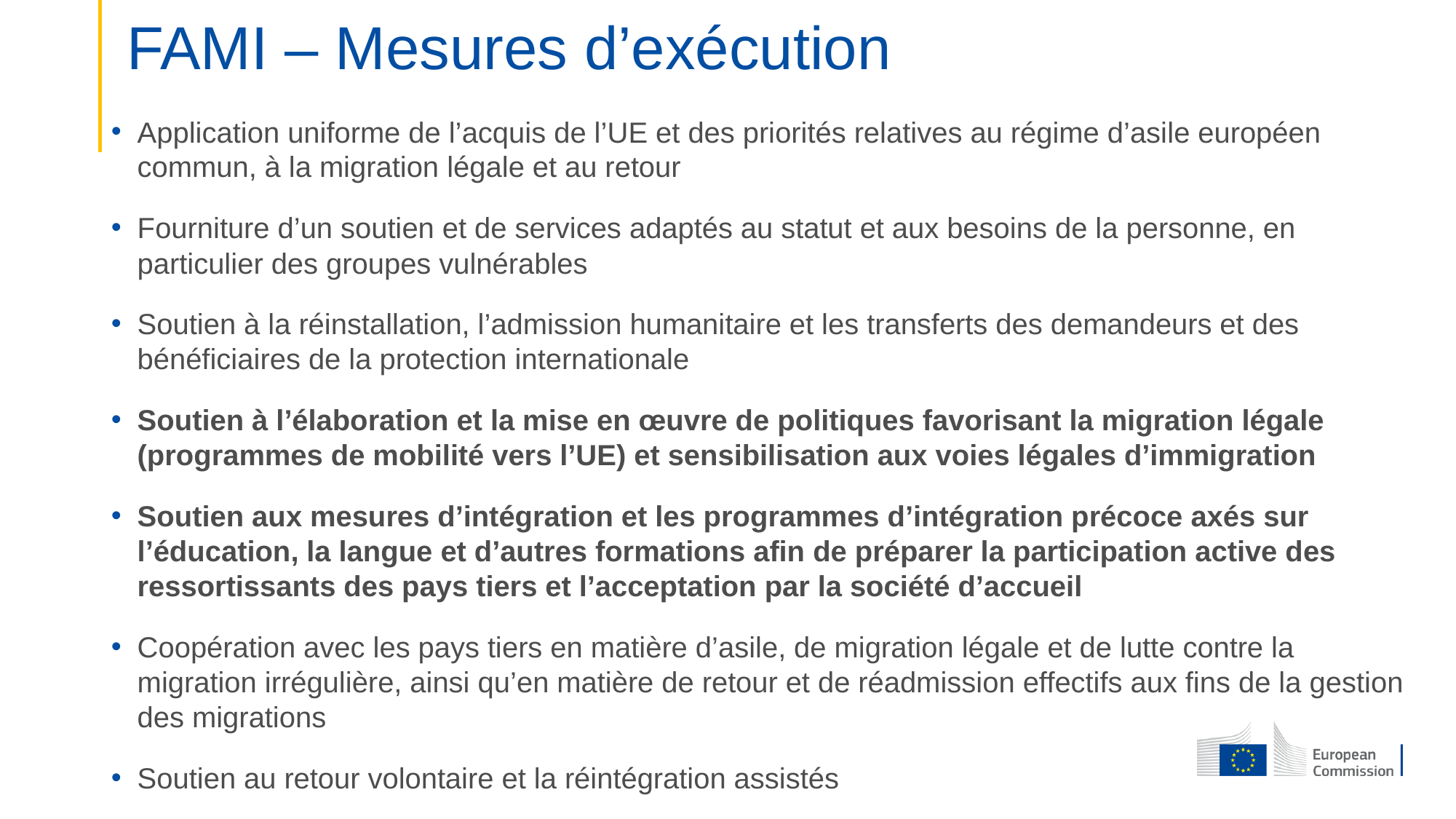

# FAMI – Mesures d’exécution
Application uniforme de l’acquis de l’UE et des priorités relatives au régime d’asile européen commun, à la migration légale et au retour
Fourniture d’un soutien et de services adaptés au statut et aux besoins de la personne, en particulier des groupes vulnérables
Soutien à la réinstallation, l’admission humanitaire et les transferts des demandeurs et des bénéficiaires de la protection internationale
Soutien à l’élaboration et la mise en œuvre de politiques favorisant la migration légale (programmes de mobilité vers l’UE) et sensibilisation aux voies légales d’immigration
Soutien aux mesures d’intégration et les programmes d’intégration précoce axés sur l’éducation, la langue et d’autres formations afin de préparer la participation active des ressortissants des pays tiers et l’acceptation par la société d’accueil
Coopération avec les pays tiers en matière d’asile, de migration légale et de lutte contre la migration irrégulière, ainsi qu’en matière de retour et de réadmission effectifs aux fins de la gestion des migrations
Soutien au retour volontaire et la réintégration assistés